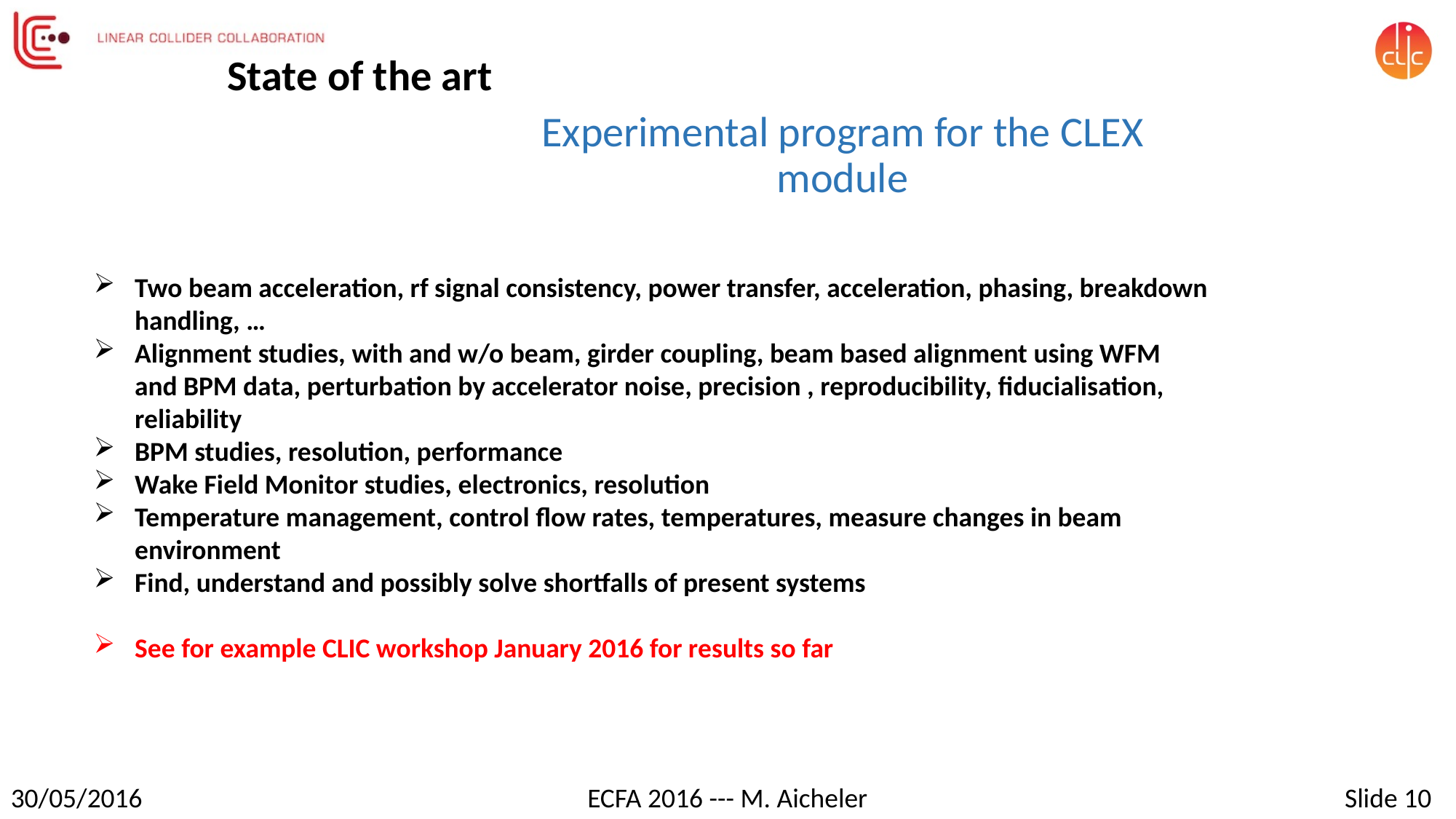

State of the art
# Experimental program for the CLEX module
Two beam acceleration, rf signal consistency, power transfer, acceleration, phasing, breakdown handling, …
Alignment studies, with and w/o beam, girder coupling, beam based alignment using WFM and BPM data, perturbation by accelerator noise, precision , reproducibility, fiducialisation, reliability
BPM studies, resolution, performance
Wake Field Monitor studies, electronics, resolution
Temperature management, control flow rates, temperatures, measure changes in beam environment
Find, understand and possibly solve shortfalls of present systems

See for example CLIC workshop January 2016 for results so far